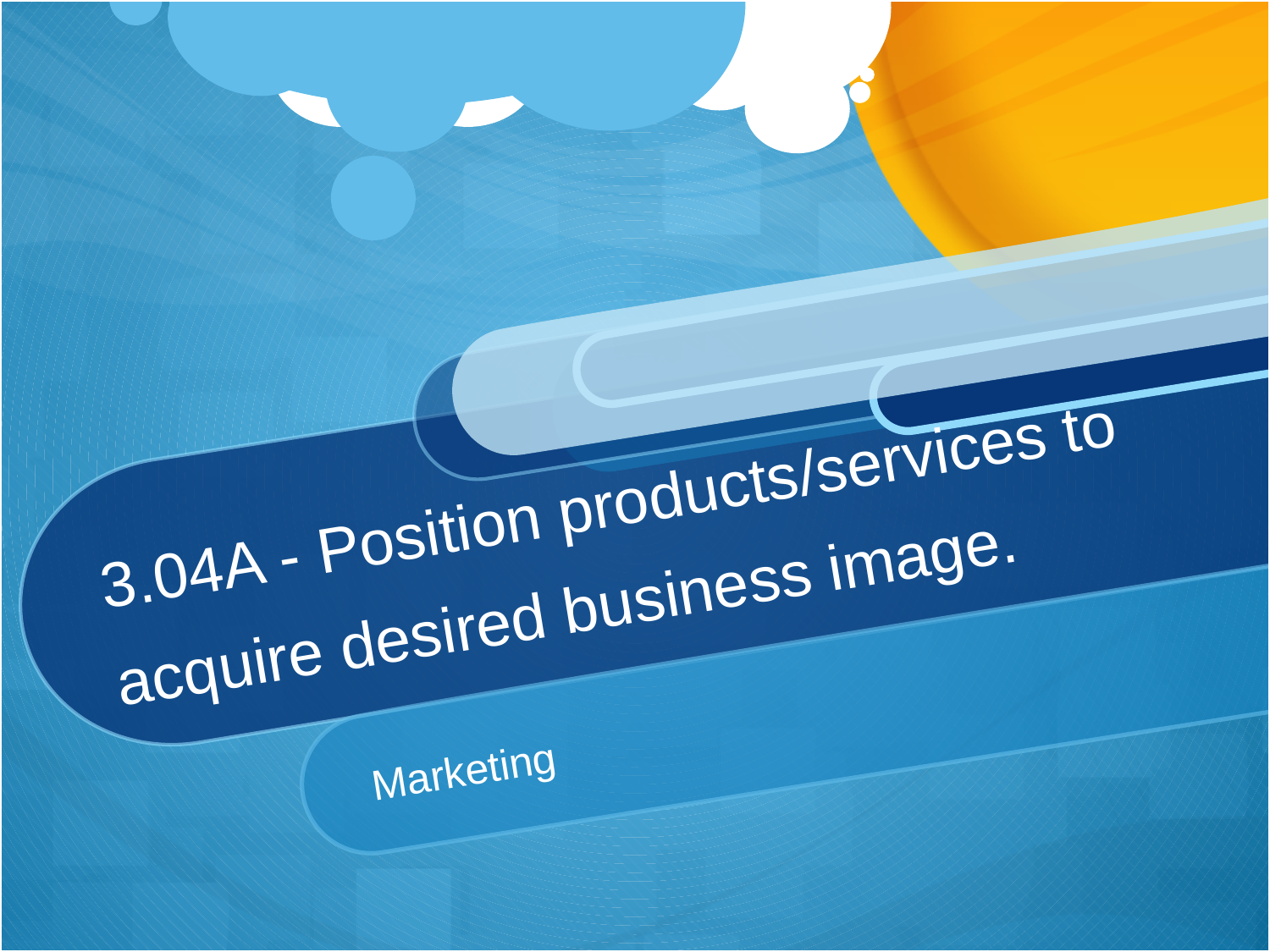

# 3.04A - Position products/services to acquire desired business image.
Marketing